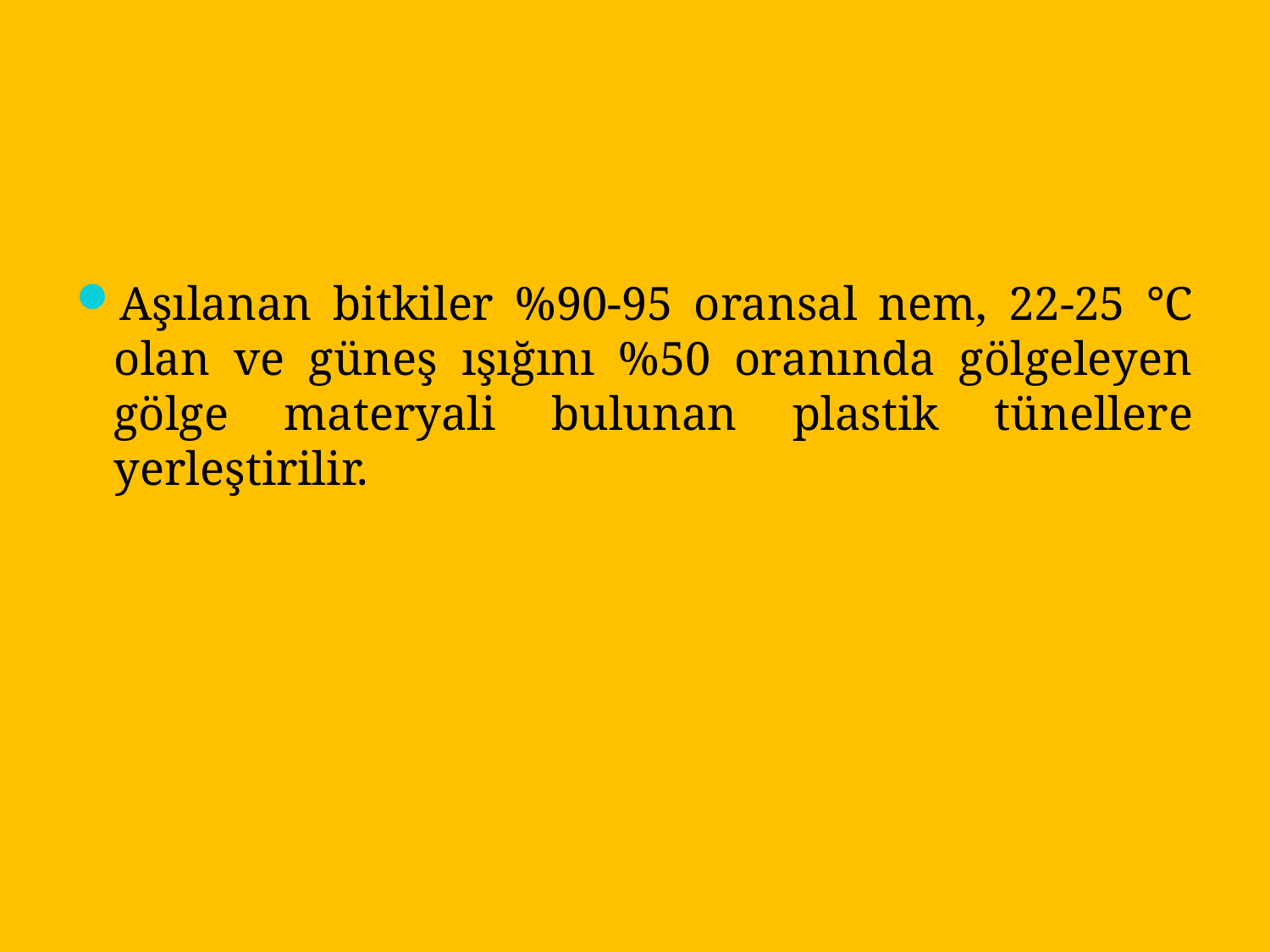

Aşılanan bitkiler %90-95 oransal nem, 22-25 °C olan ve güneş ışığını %50 oranında gölgeleyen gölge materyali bulunan plastik tünellere yerleştirilir.